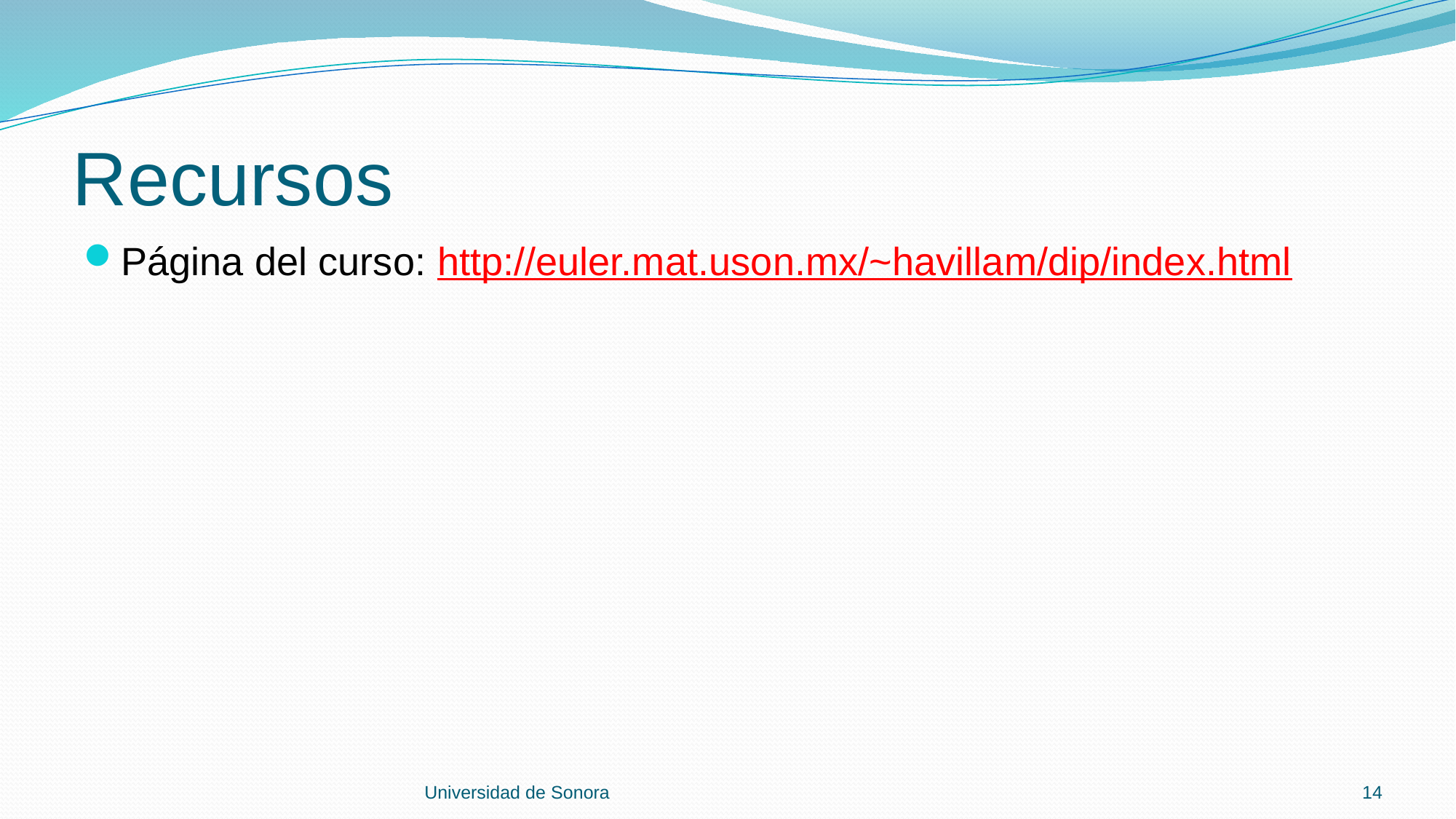

# Recursos
Página del curso: http://euler.mat.uson.mx/~havillam/dip/index.html

Universidad de Sonora
14